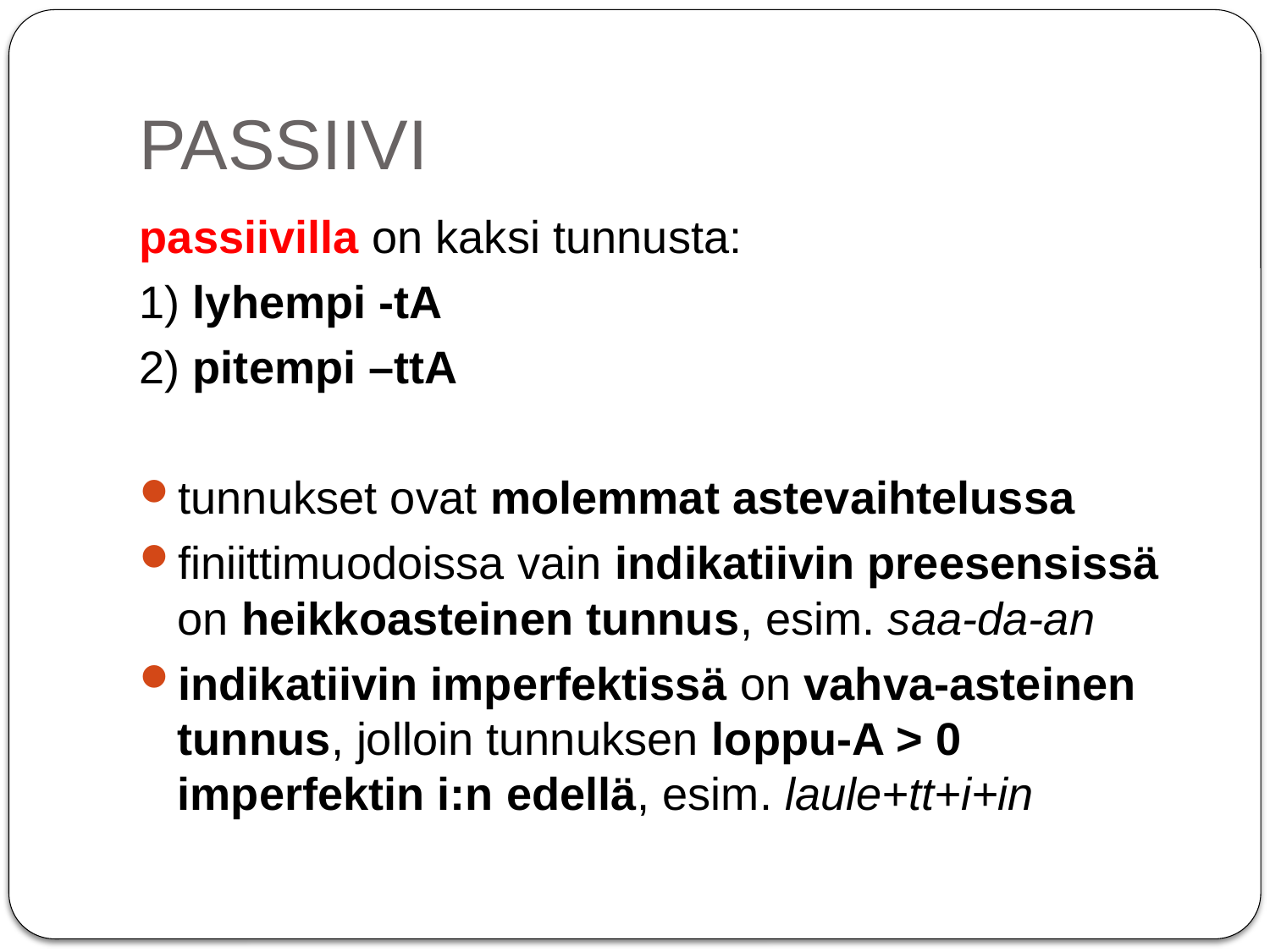

# PASSIIVI
passiivilla on kaksi tunnusta:
1) lyhempi -tA
2) pitempi –ttA

tunnukset ovat molemmat astevaihtelussa
finiittimuodoissa vain indikatiivin preesensissä on heikkoasteinen tunnus, esim. saa-da-an
indikatiivin imperfektissä on vahva-asteinen tunnus, jolloin tunnuksen loppu-A > 0 imperfektin i:n edellä, esim. laule+tt+i+in